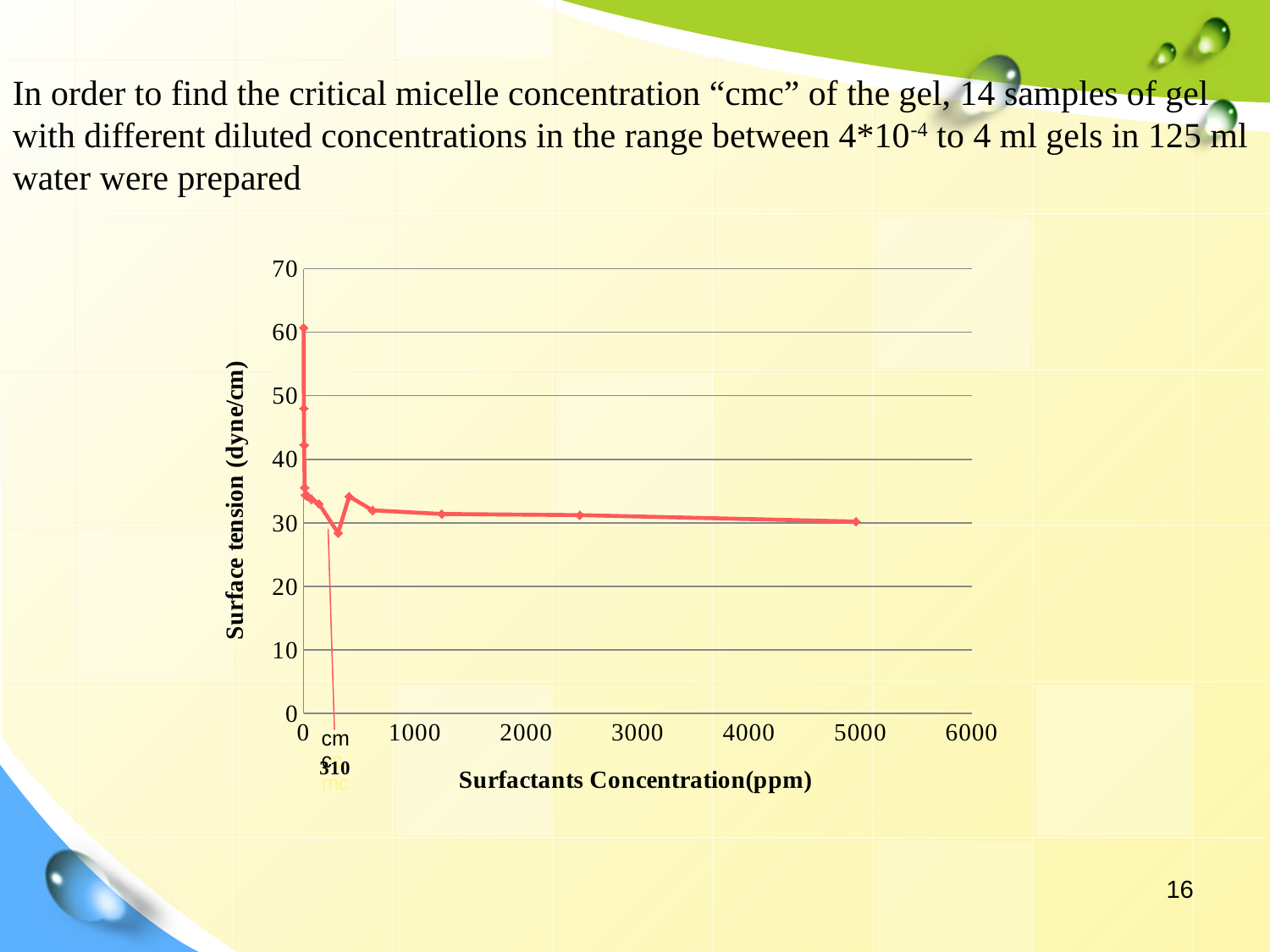

In order to find the critical micelle concentration “cmc” of the gel, 14 samples of gel with different diluted concentrations in the range between 4*10-4 to 4 ml gels in 125 ml water were prepared

### Chart

| Category |  |
|---|---|
16